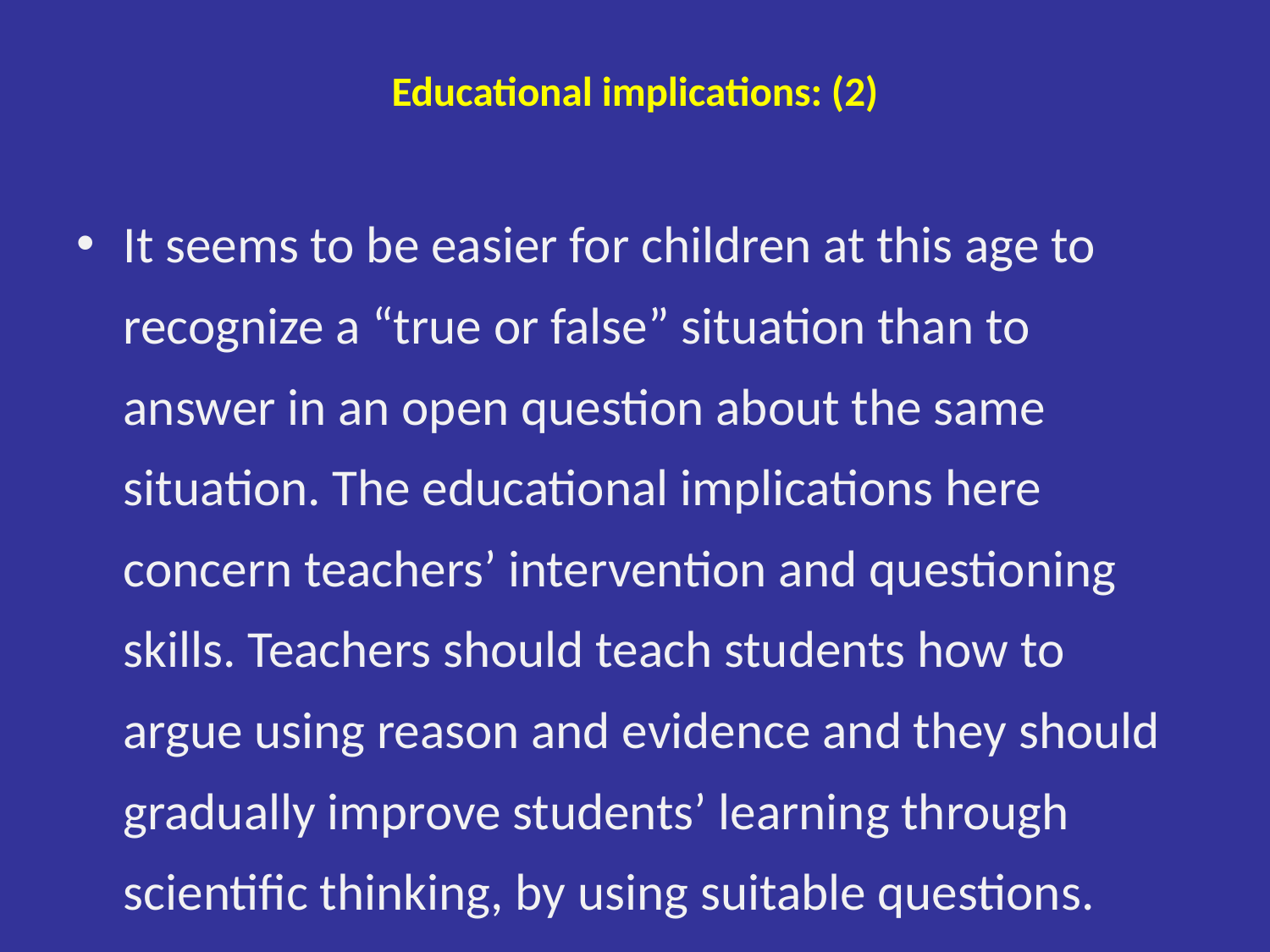

# Educational implications: (2)
It seems to be easier for children at this age to recognize a “true or false” situation than to answer in an open question about the same situation. The educational implications here concern teachers’ intervention and questioning skills. Teachers should teach students how to argue using reason and evidence and they should gradually improve students’ learning through scientific thinking, by using suitable questions.